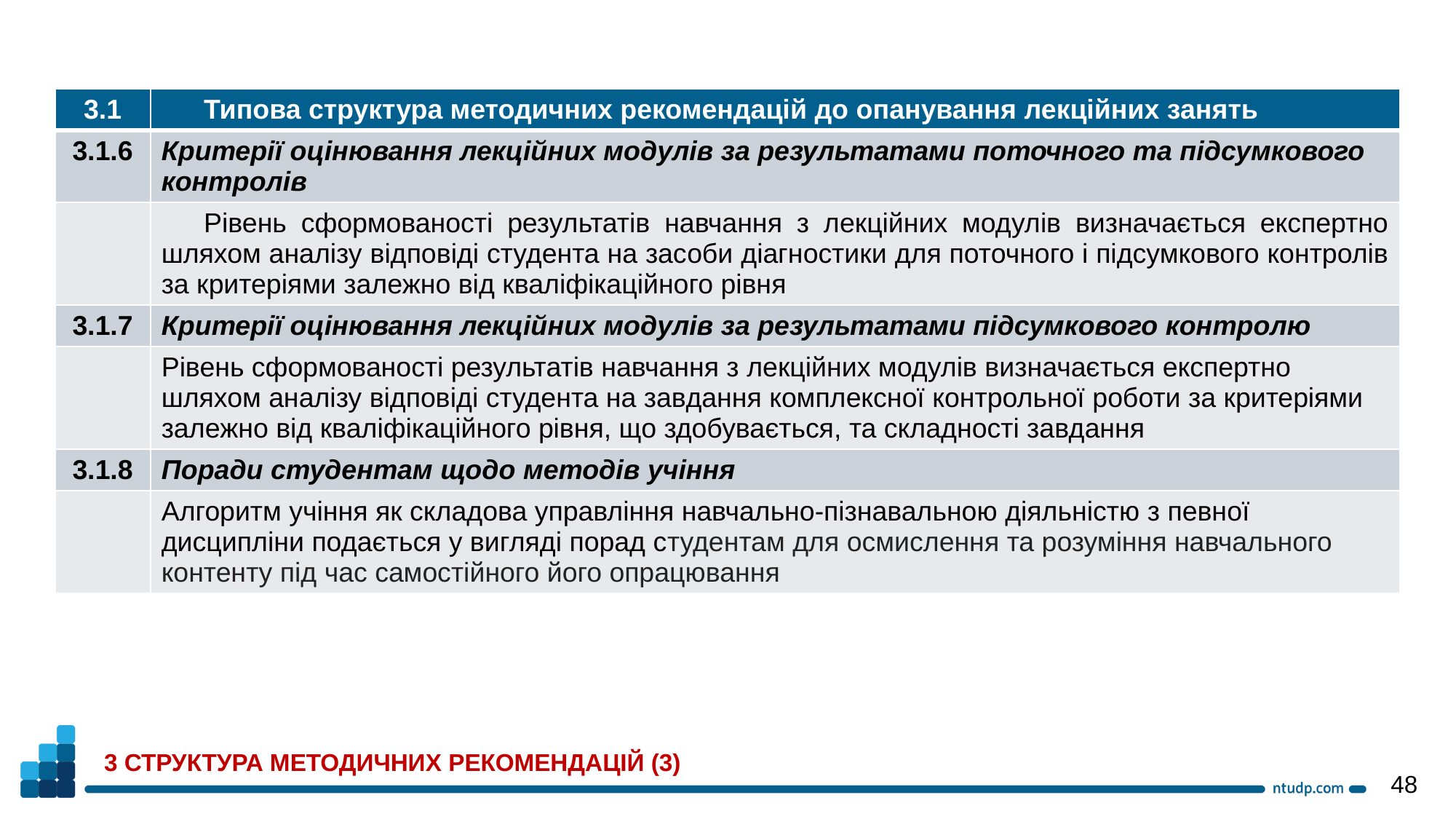

| 3.1 | Типова структура методичних рекомендацій до опанування лекційних занять |
| --- | --- |
| 3.1.6 | Критерії оцінювання лекційних модулів за результатами поточного та підсумкового контролів |
|  | Рівень сформованості результатів навчання з лекційних модулів визначається експертно шляхом аналізу відповіді студента на засоби діагностики для поточного і підсумкового контролів за критеріями залежно від кваліфікаційного рівня |
| 3.1.7 | Критерії оцінювання лекційних модулів за результатами підсумкового контролю |
|  | Рівень сформованості результатів навчання з лекційних модулів визначається експертно шляхом аналізу відповіді студента на завдання комплексної контрольної роботи за критеріями залежно від кваліфікаційного рівня, що здобувається, та складності завдання |
| 3.1.8 | Поради студентам щодо методів учіння |
|  | Алгоритм учіння як складова управління навчально-пізнавальною діяльністю з певної дисципліни подається у вигляді порад студентам для осмислення та розуміння навчального контенту під час самостійного його опрацювання |
3 СТРУКТУРА МЕТОДИЧНИХ РЕКОМЕНДАЦІЙ (3)